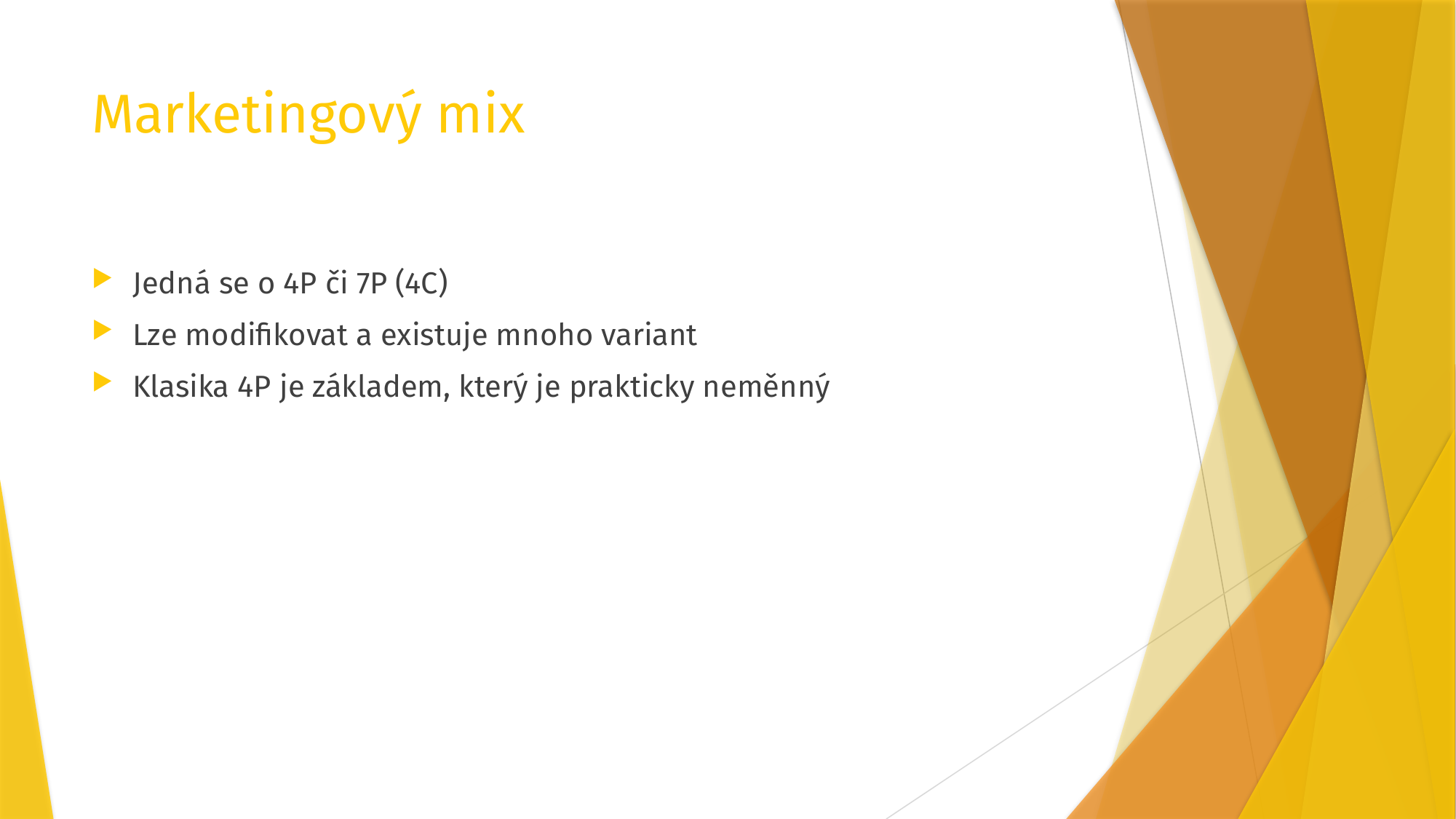

# Marketingový mix
Jedná se o 4P či 7P (4C)
Lze modifikovat a existuje mnoho variant
Klasika 4P je základem, který je prakticky neměnný